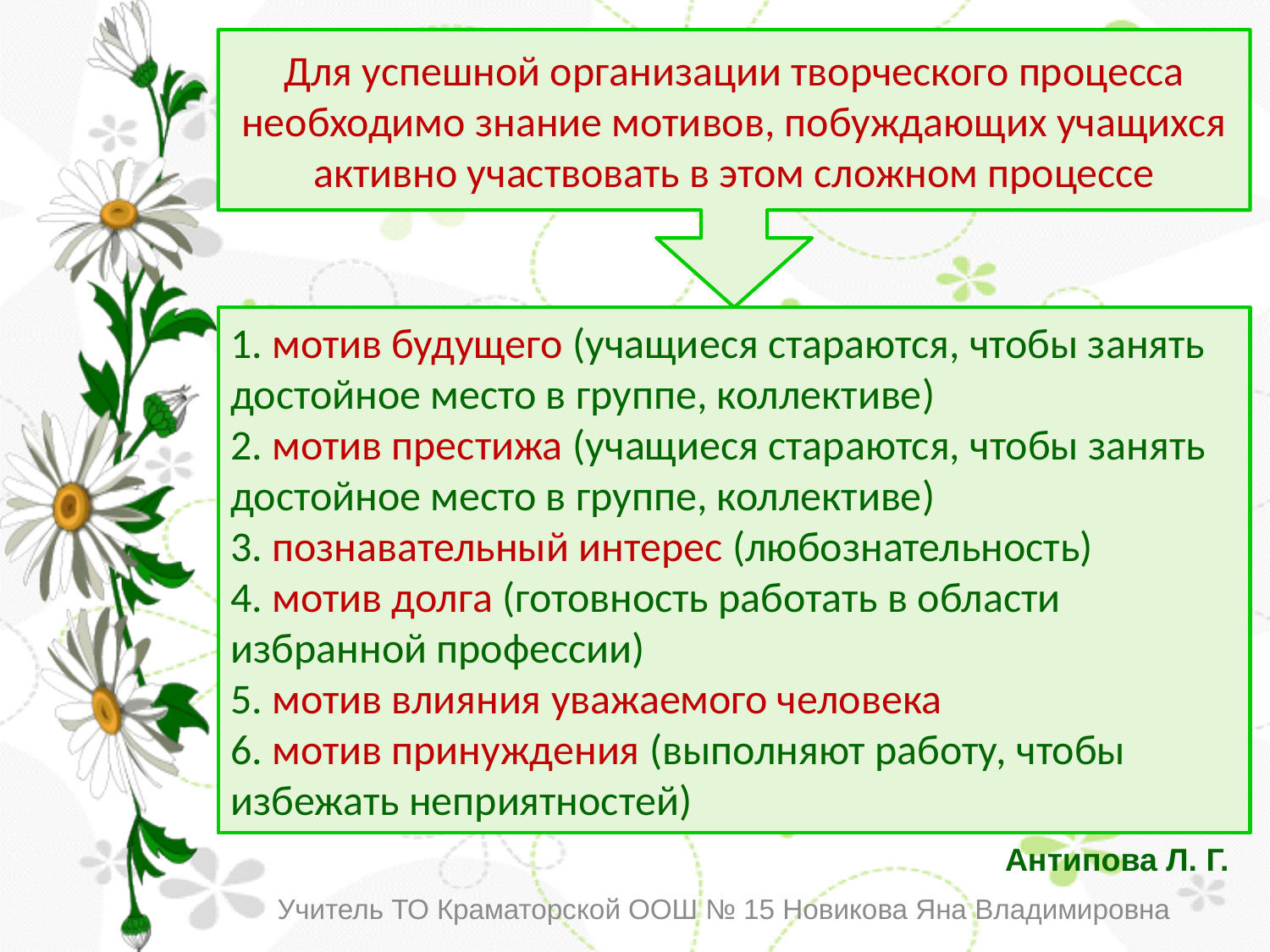

Для успешной организации творческого процесса необходимо знание мотивов, побуждающих учащихся активно участвовать в этом сложном процессе
1. мотив будущего (учащиеся стараются, чтобы занять достойное место в группе, коллективе)
2. мотив престижа (учащиеся стараются, чтобы занять достойное место в группе, коллективе)
3. познавательный интерес (любознательность)
4. мотив долга (готовность работать в области избранной профессии)
5. мотив влияния уважаемого человека
6. мотив принуждения (выполняют работу, чтобы избежать неприятностей)
Антипова Л. Г.
Учитель ТО Краматорской ООШ № 15 Новикова Яна Владимировна